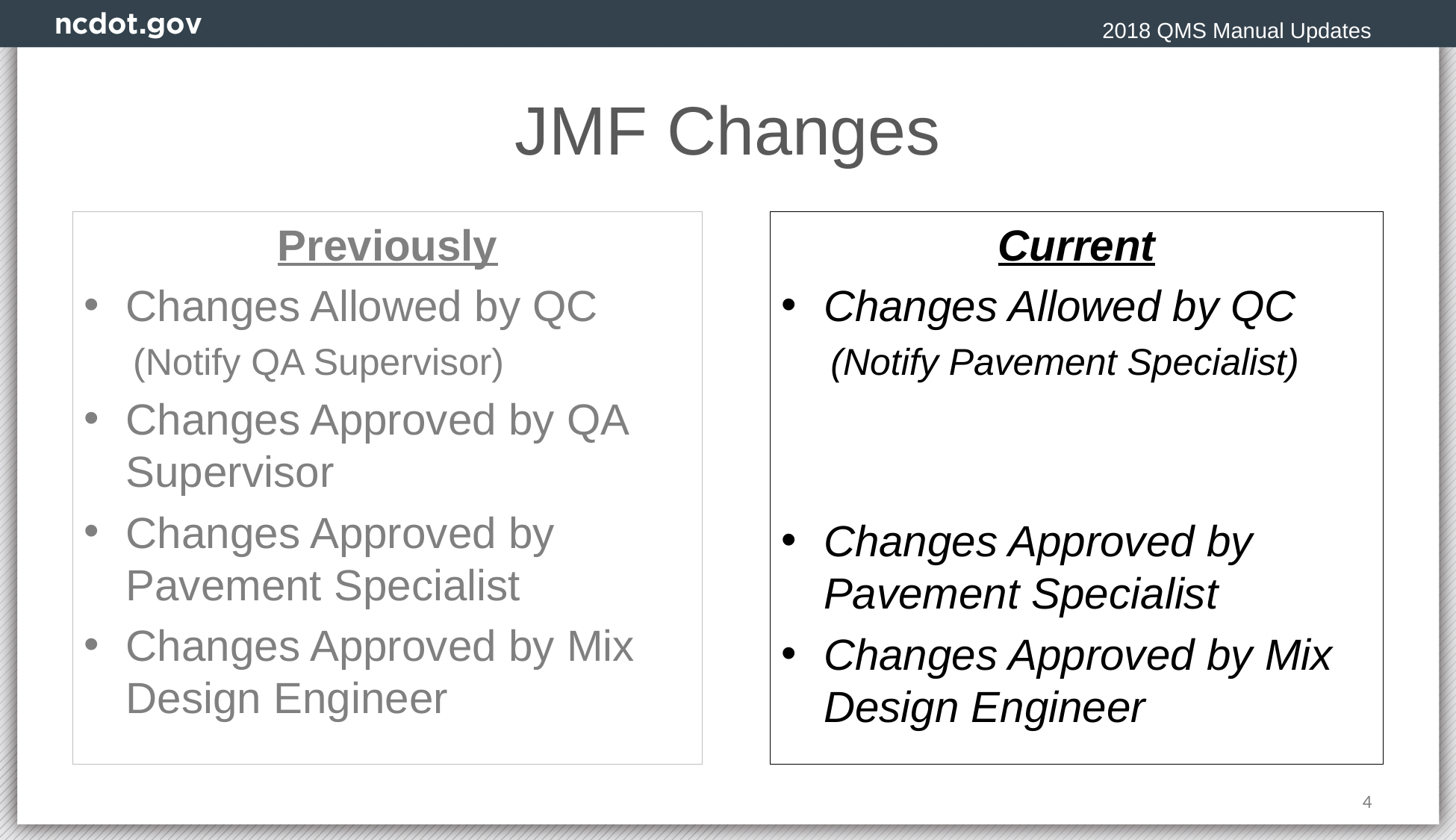

2018 QMS Manual Updates

# JMF Changes
Previously
Changes Allowed by QC
(Notify QA Supervisor)
Changes Approved by QA Supervisor
Changes Approved by Pavement Specialist
Changes Approved by Mix Design Engineer
Current
Changes Allowed by QC
(Notify Pavement Specialist)

Changes Approved by Pavement Specialist
Changes Approved by Mix Design Engineer
4